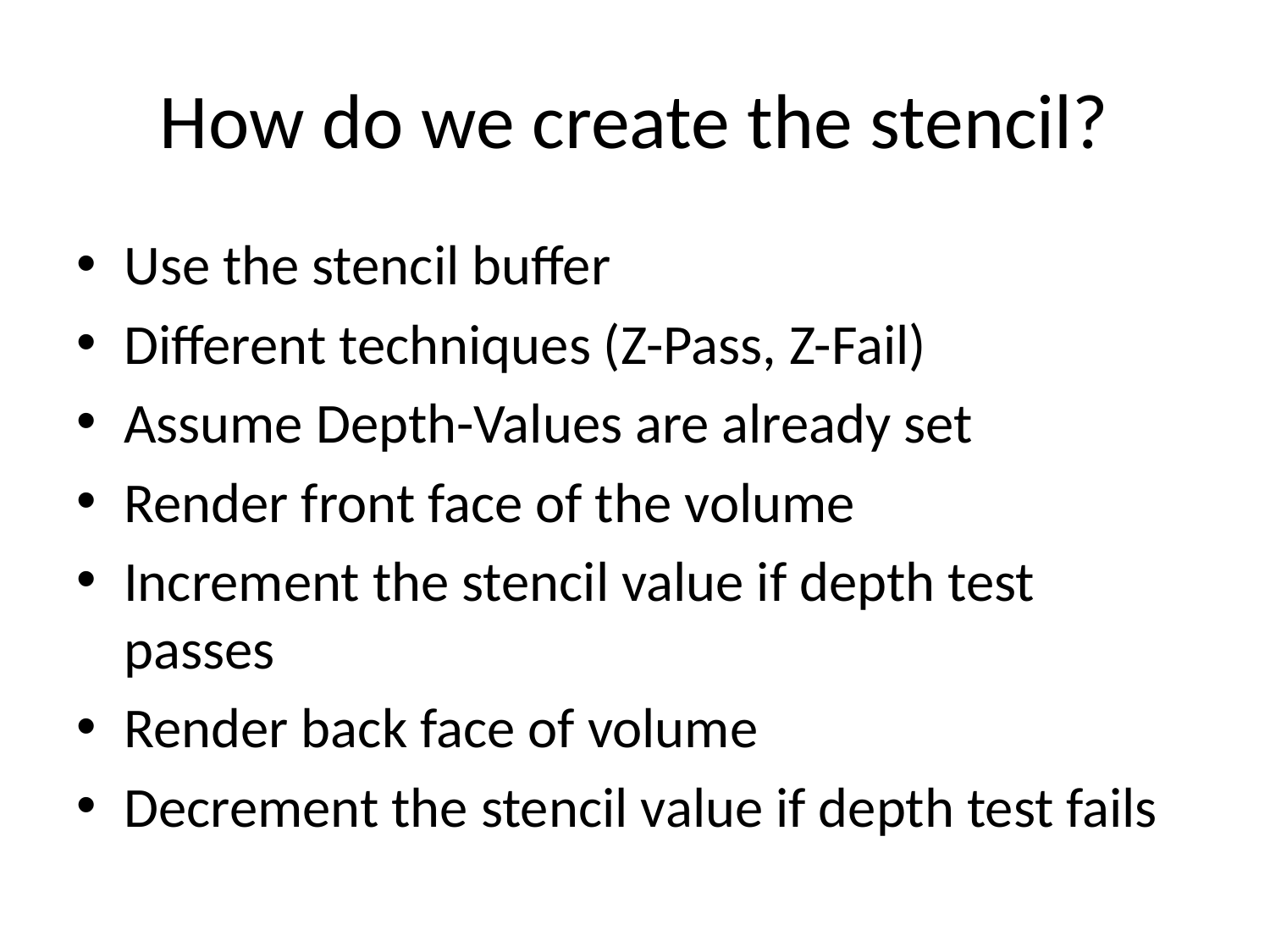

# How do we create the stencil?
Use the stencil buffer
Different techniques (Z-Pass, Z-Fail)
Assume Depth-Values are already set
Render front face of the volume
Increment the stencil value if depth test passes
Render back face of volume
Decrement the stencil value if depth test fails